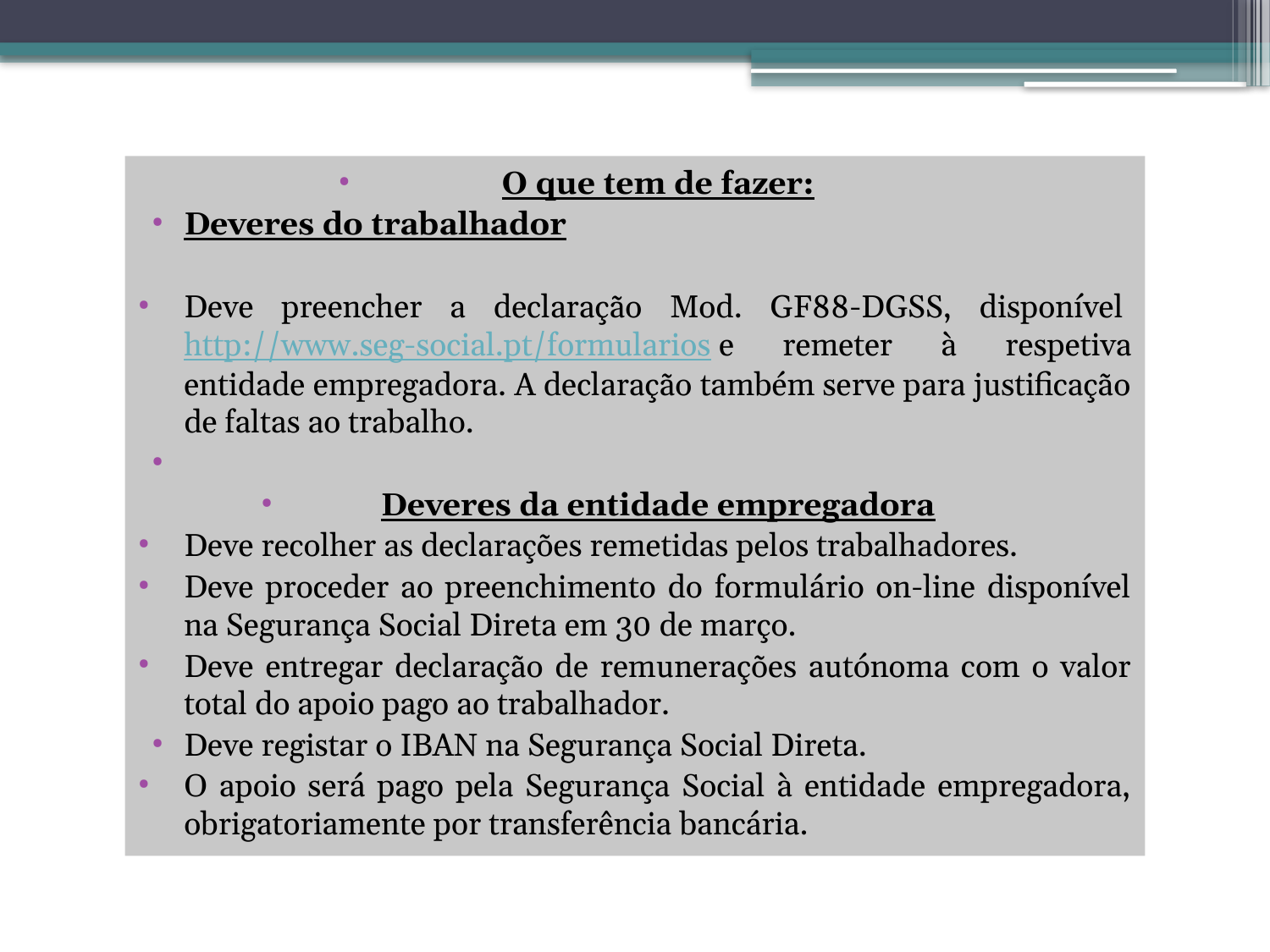

O que tem de fazer:
Deveres do trabalhador

Deve preencher a declaração Mod. GF88-DGSS, disponível http://www.seg-social.pt/formularios e remeter à respetiva entidade empregadora. A declaração também serve para justificação de faltas ao trabalho.

Deveres da entidade empregadora
Deve recolher as declarações remetidas pelos trabalhadores.
Deve proceder ao preenchimento do formulário on-line disponível na Segurança Social Direta em 30 de março.
Deve entregar declaração de remunerações autónoma com o valor total do apoio pago ao trabalhador.​
Deve registar o IBAN na Segurança Social Direta.
O apoio será pago pela Segurança Social à entidade empregadora, obrigatoriamente por transferência bancária.